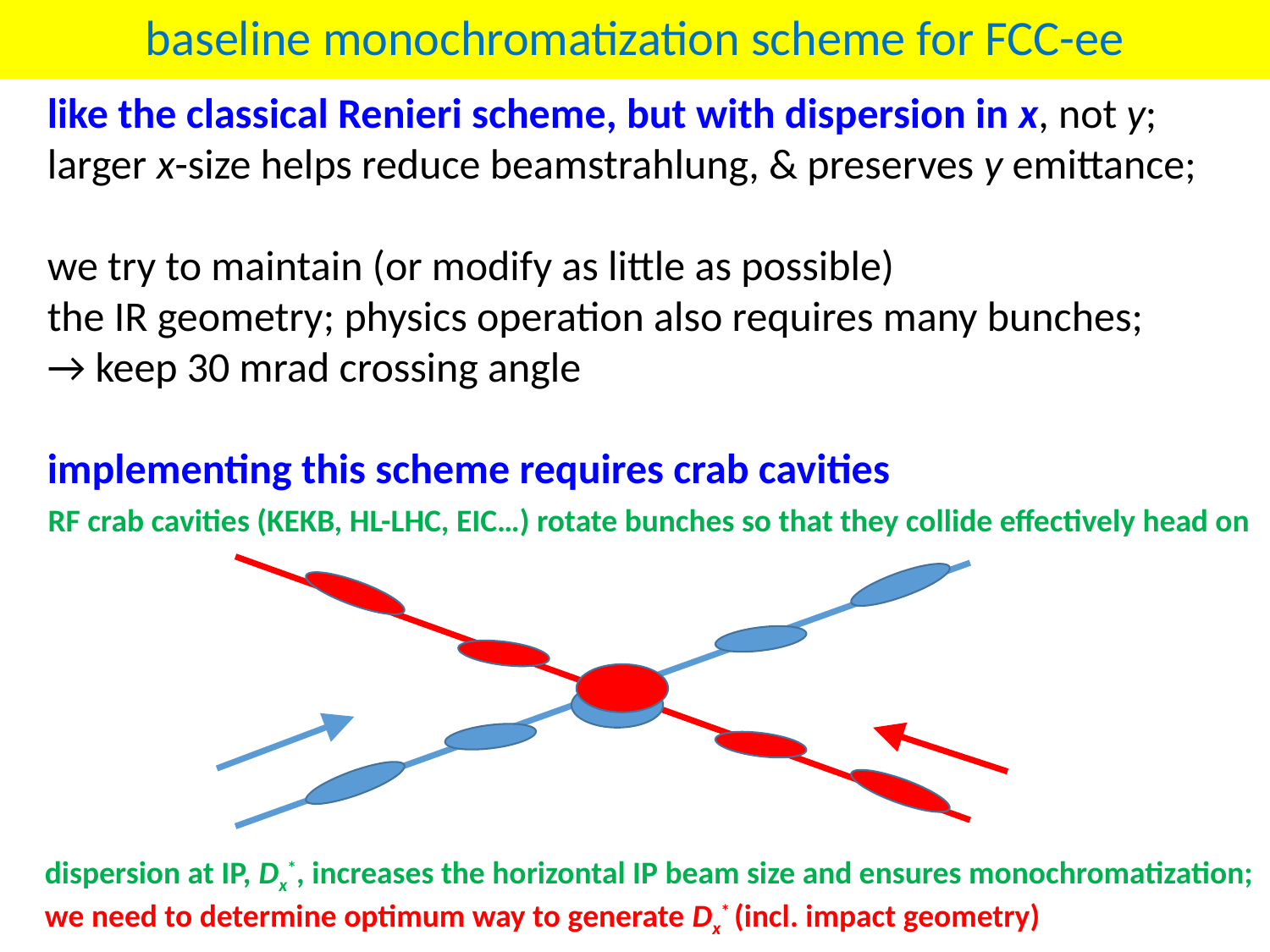

baseline monochromatization scheme for FCC-ee
like the classical Renieri scheme, but with dispersion in x, not y;
larger x-size helps reduce beamstrahlung, & preserves y emittance;

we try to maintain (or modify as little as possible)
the IR geometry; physics operation also requires many bunches;
→ keep 30 mrad crossing angle

implementing this scheme requires crab cavities

RF crab cavities (KEKB, HL-LHC, EIC…) rotate bunches so that they collide effectively head on

dispersion at IP, Dx*, increases the horizontal IP beam size and ensures monochromatization;
we need to determine optimum way to generate Dx* (incl. impact geometry)